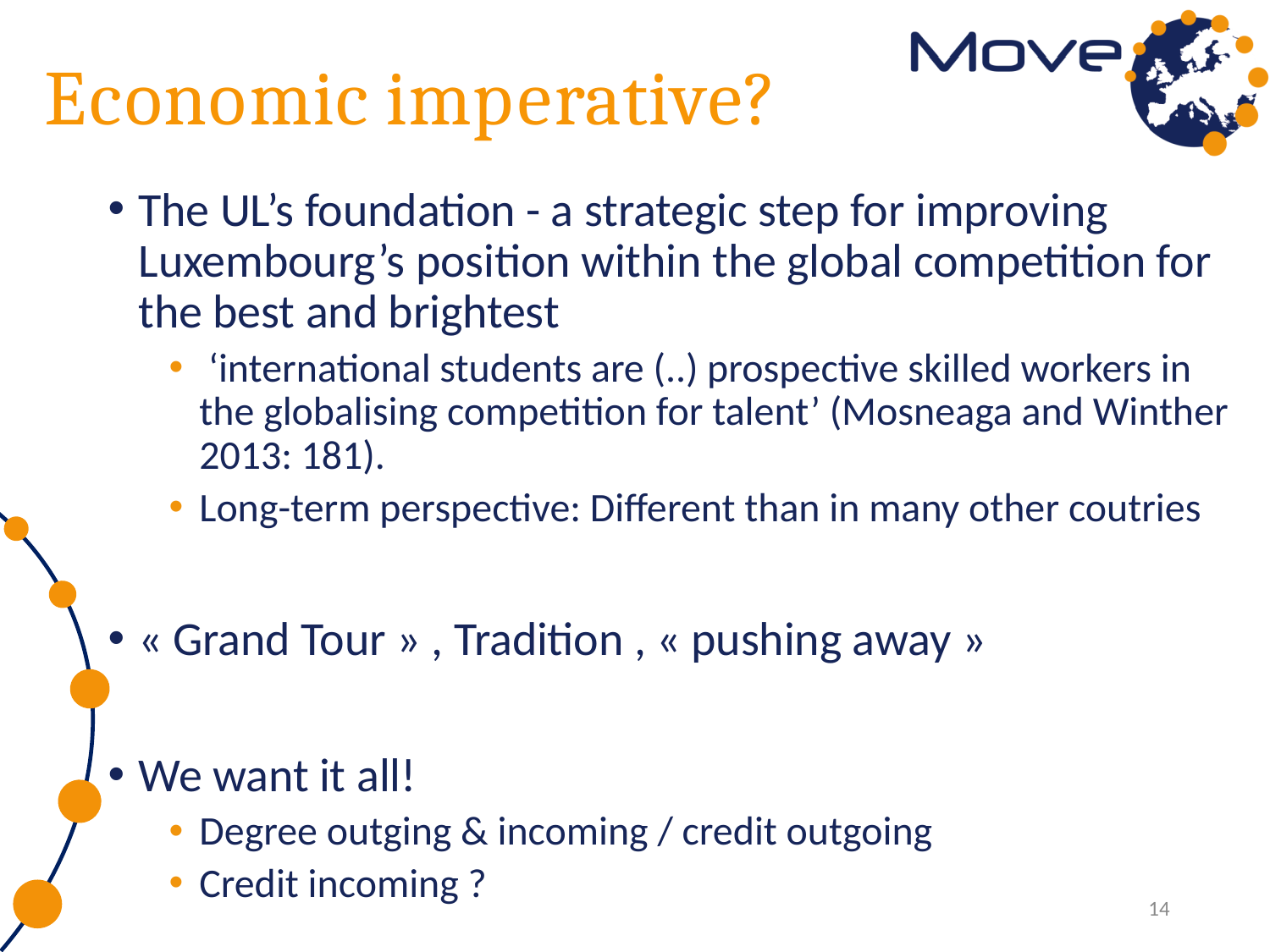

# Economic imperative?

The UL’s foundation - a strategic step for improving Luxembourg’s position within the global competition for the best and brightest
 ‘international students are (..) prospective skilled workers in the globalising competition for talent’ (Mosneaga and Winther 2013: 181).
Long-term perspective: Different than in many other coutries

« Grand Tour » , Tradition , « pushing away »

We want it all!
Degree outging & incoming / credit outgoing
Credit incoming ?

14